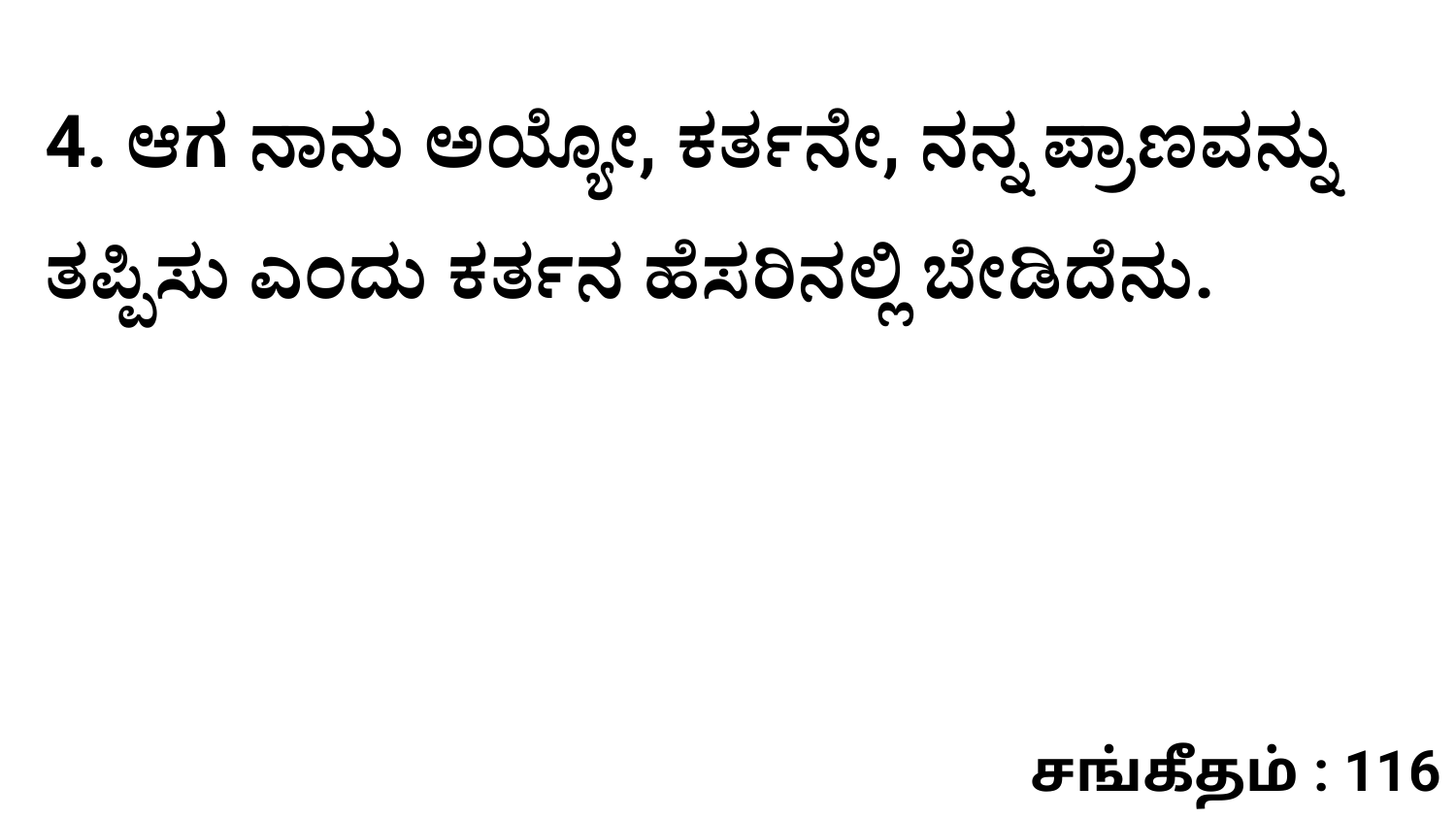

4. ಆಗ ನಾನು ಅಯ್ಯೋ, ಕರ್ತನೇ, ನನ್ನ ಪ್ರಾಣವನ್ನು ತಪ್ಪಿಸು ಎಂದು ಕರ್ತನ ಹೆಸರಿನಲ್ಲಿ ಬೇಡಿದೆನು.
சங்கீதம் : 116